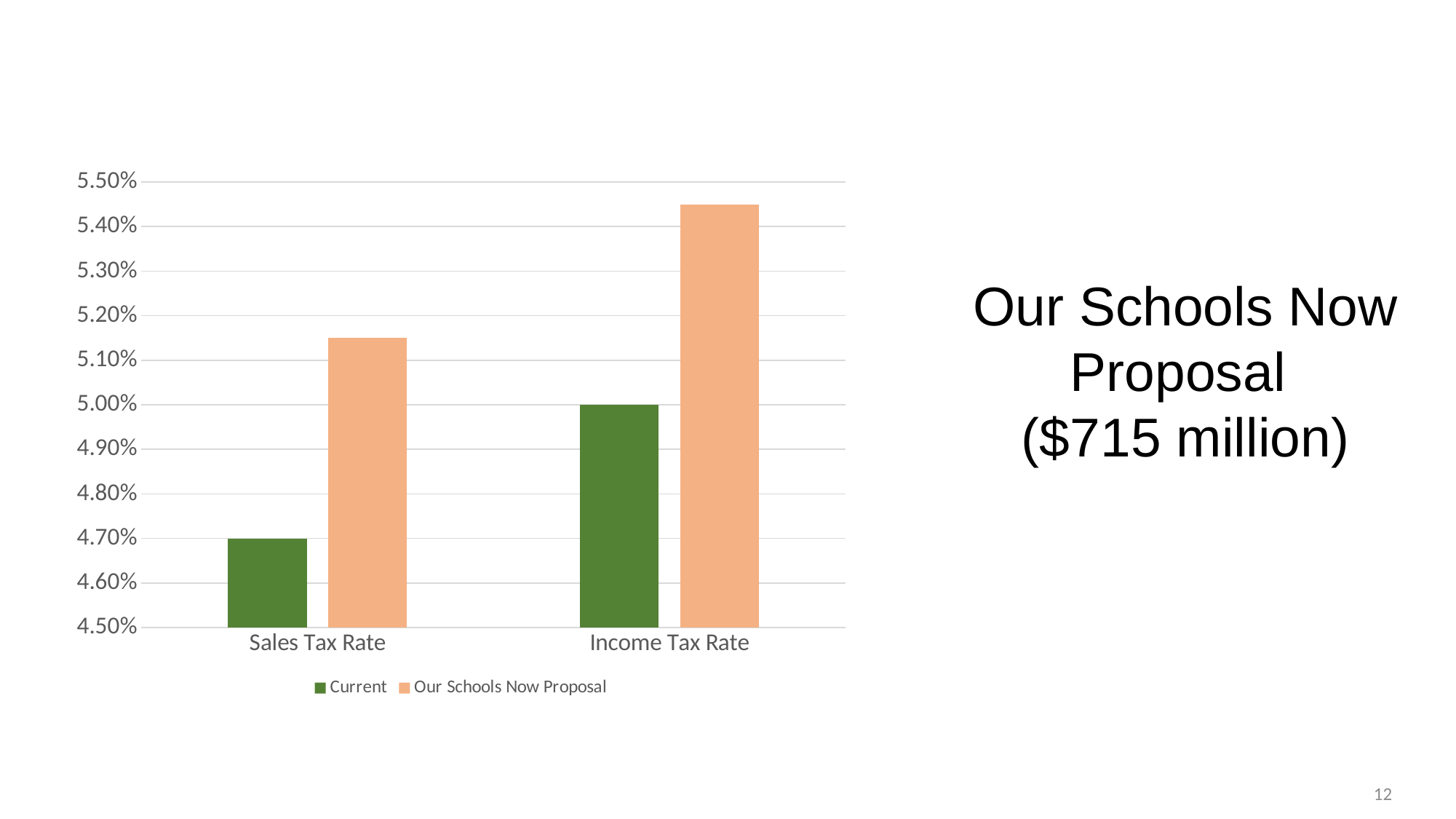

### Chart

| Category | Current | Our Schools Now Proposal |
|---|---|---|
| Sales Tax Rate | 0.047 | 0.0515 |
| Income Tax Rate | 0.05 | 0.0545 |
Our Schools Now
Proposal
($715 million)
12